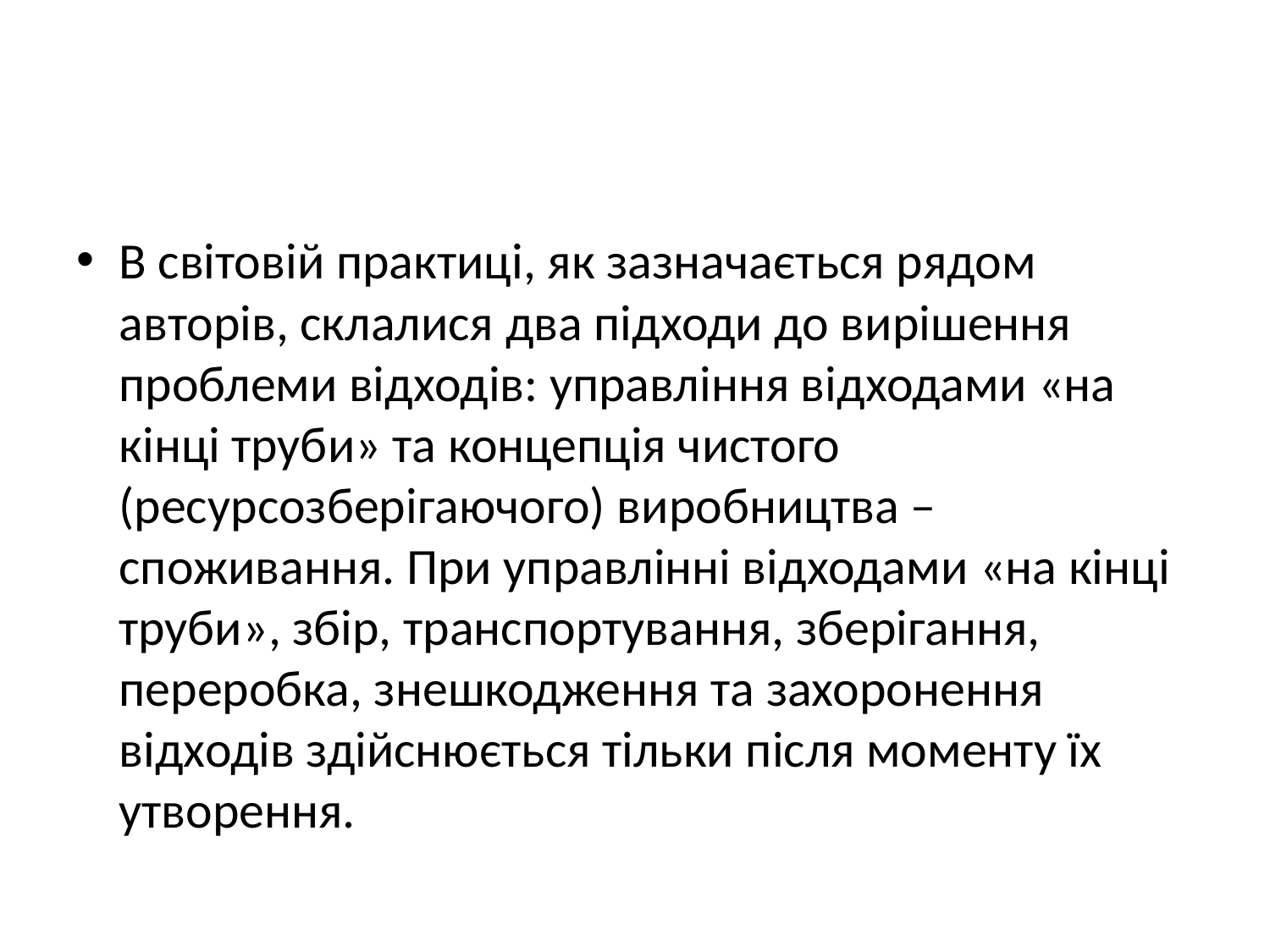

#
В світовій практиці, як зазначається рядом авторів, склалися два підходи до вирішення проблеми відходів: управління відходами «на кінці труби» та концепція чистого (ресурсозберігаючого) виробництва – споживання. При управлінні відходами «на кінці труби», збір, транспортування, зберігання, переробка, знешкодження та захоронення відходів здійснюється тільки після моменту їх утворення.